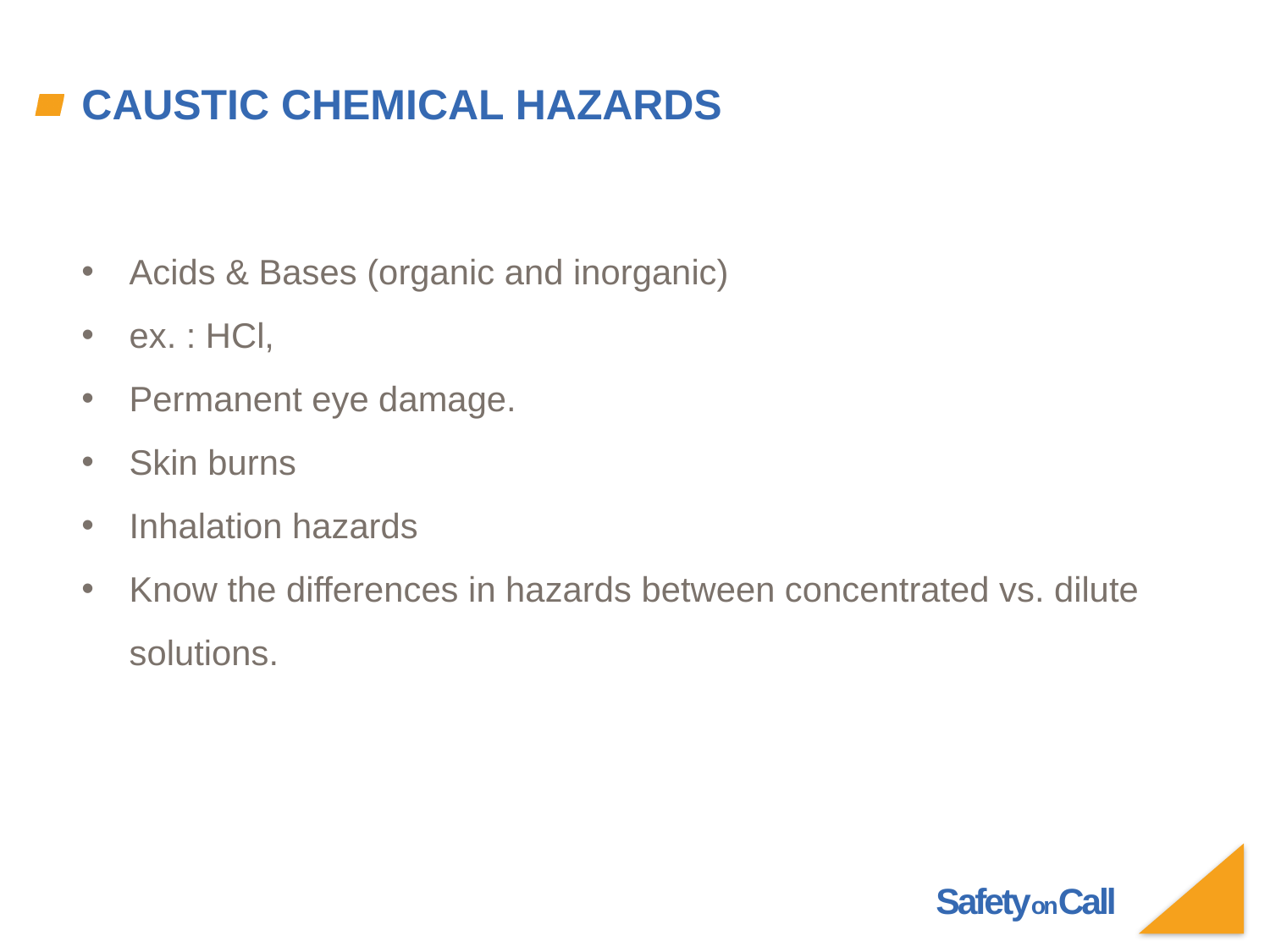

# Caustic Chemical Hazards
Acids & Bases (organic and inorganic)
ex. : HCl,
Permanent eye damage.
Skin burns
Inhalation hazards
Know the differences in hazards between concentrated vs. dilute solutions.